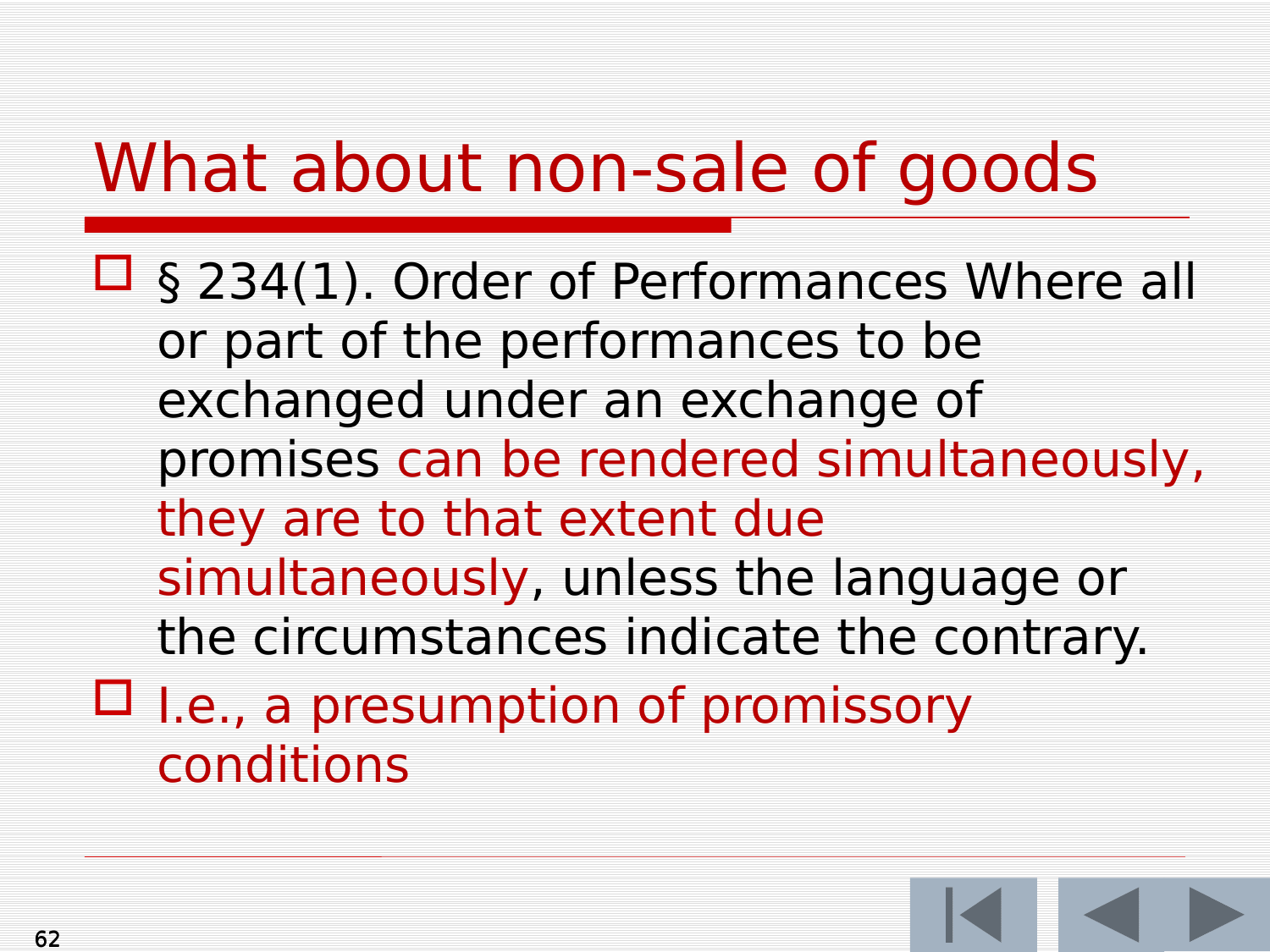

What about non-sale of goods
§ 234(1). Order of Performances Where all or part of the performances to be exchanged under an exchange of promises can be rendered simultaneously, they are to that extent due simultaneously, unless the language or the circumstances indicate the contrary.
I.e., a presumption of promissory conditions
62
62